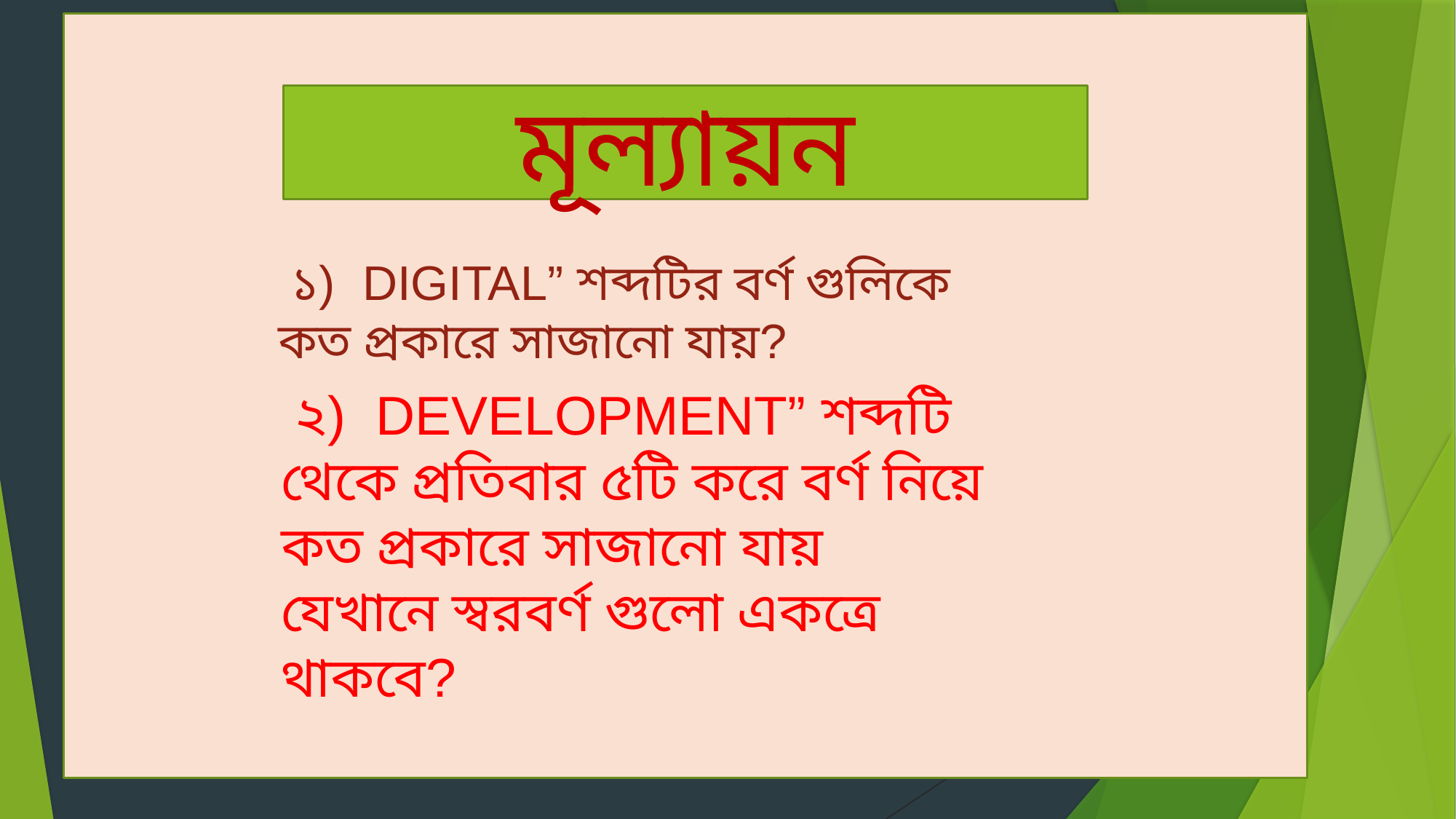

#
মূল্যায়ন
 ১)  DIGITAL” শব্দটির বর্ণ গুলিকে কত প্রকারে সাজানো যায়?

 ২)  DEVELOPMENT” শব্দটি থেকে প্রতিবার ৫টি করে বর্ণ নিয়ে কত প্রকারে সাজানো যায় যেখানে স্বরবর্ণ গুলো একত্রে থাকবে?